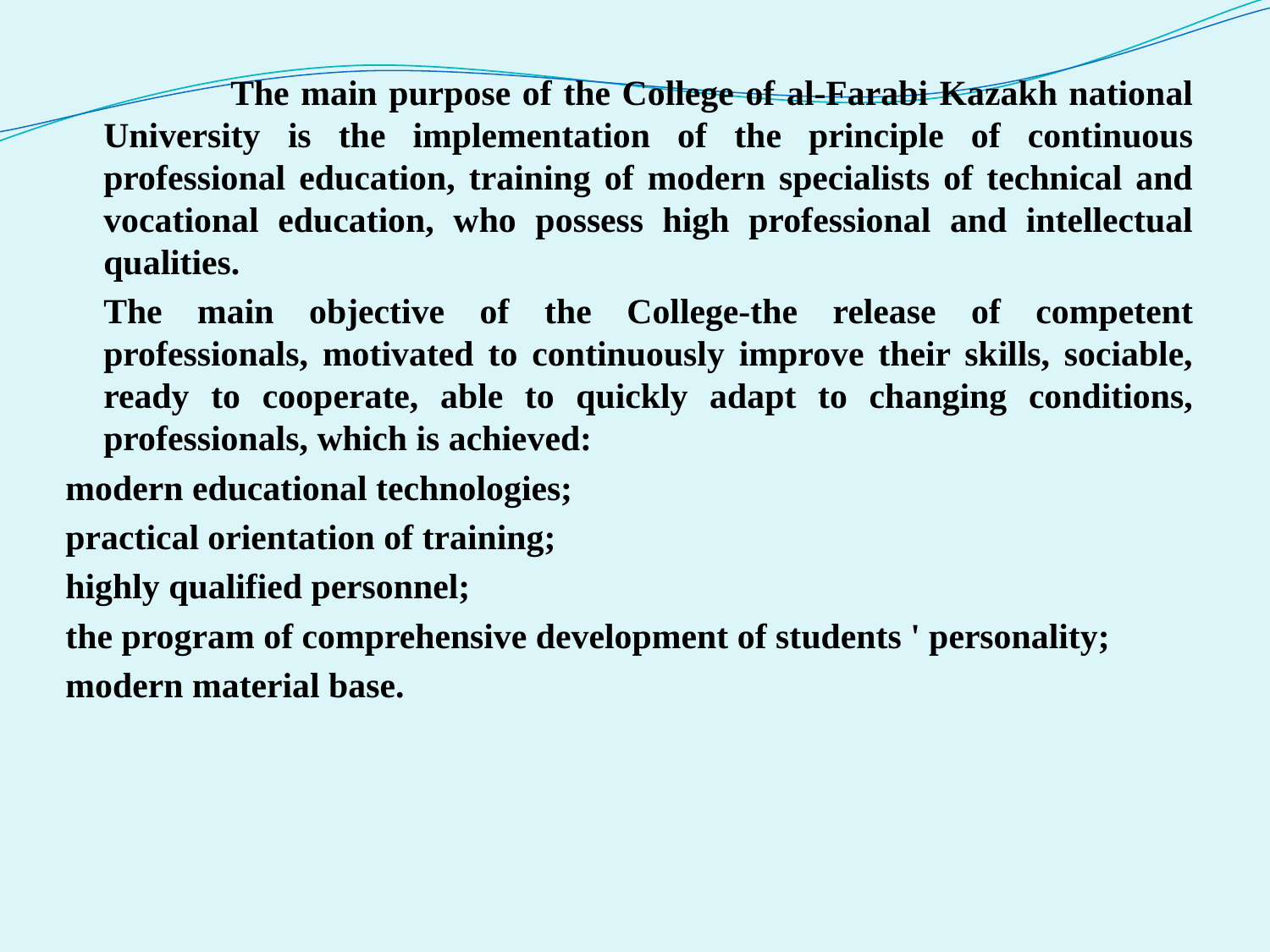

The main purpose of the College of al-Farabi Kazakh national University is the implementation of the principle of continuous professional education, training of modern specialists of technical and vocational education, who possess high professional and intellectual qualities.
	The main objective of the College-the release of competent professionals, motivated to continuously improve their skills, sociable, ready to cooperate, able to quickly adapt to changing conditions, professionals, which is achieved:
modern educational technologies;
practical orientation of training;
highly qualified personnel;
the program of comprehensive development of students ' personality;
modern material base.